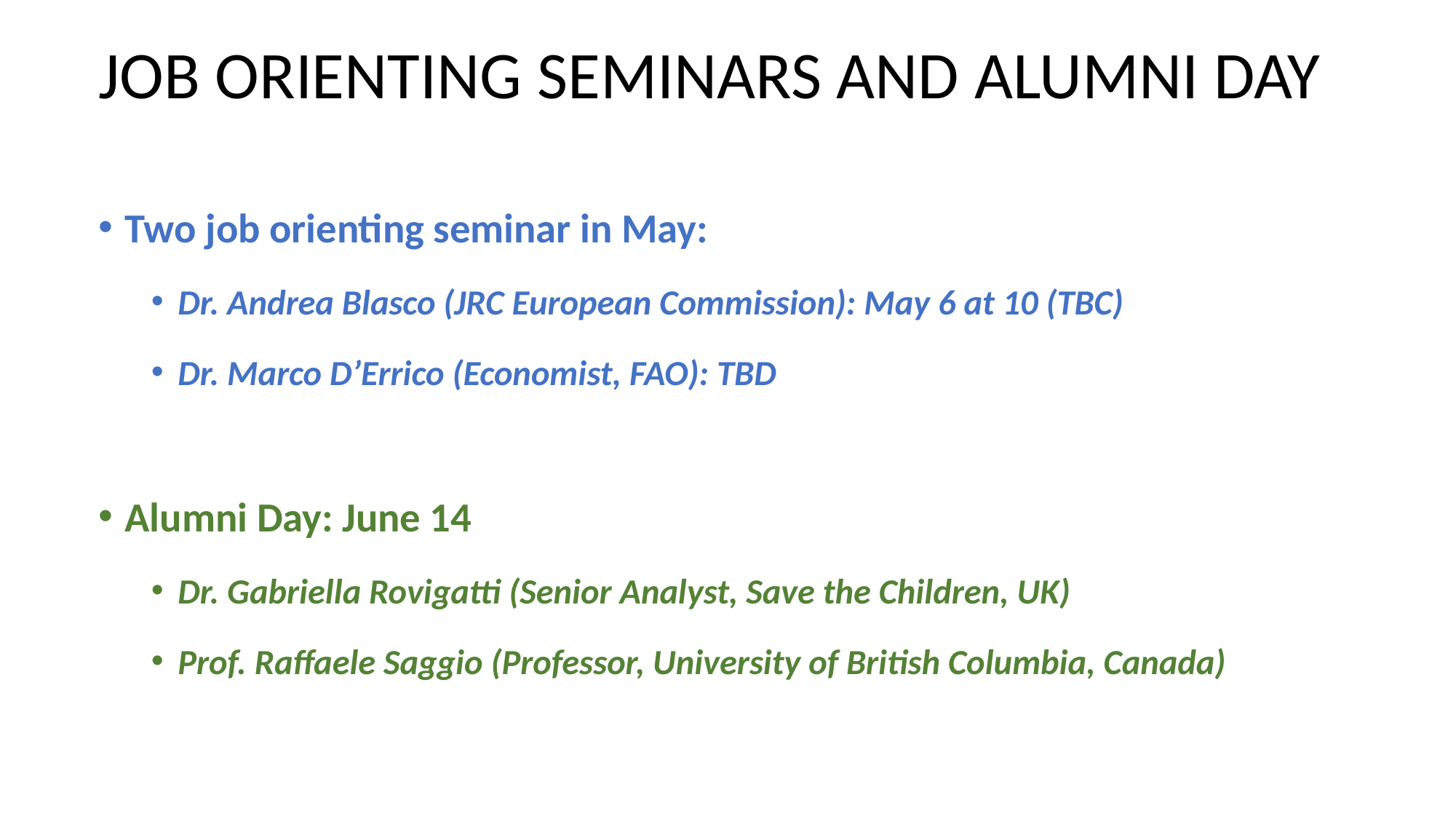

# JOB ORIENTING SEMINARS AND ALUMNI DAY
Two job orienting seminar in May:
Dr. Andrea Blasco (JRC European Commission): May 6 at 10 (TBC)
Dr. Marco D’Errico (Economist, FAO): TBD

Alumni Day: June 14
Dr. Gabriella Rovigatti (Senior Analyst, Save the Children, UK)
Prof. Raffaele Saggio (Professor, University of British Columbia, Canada)